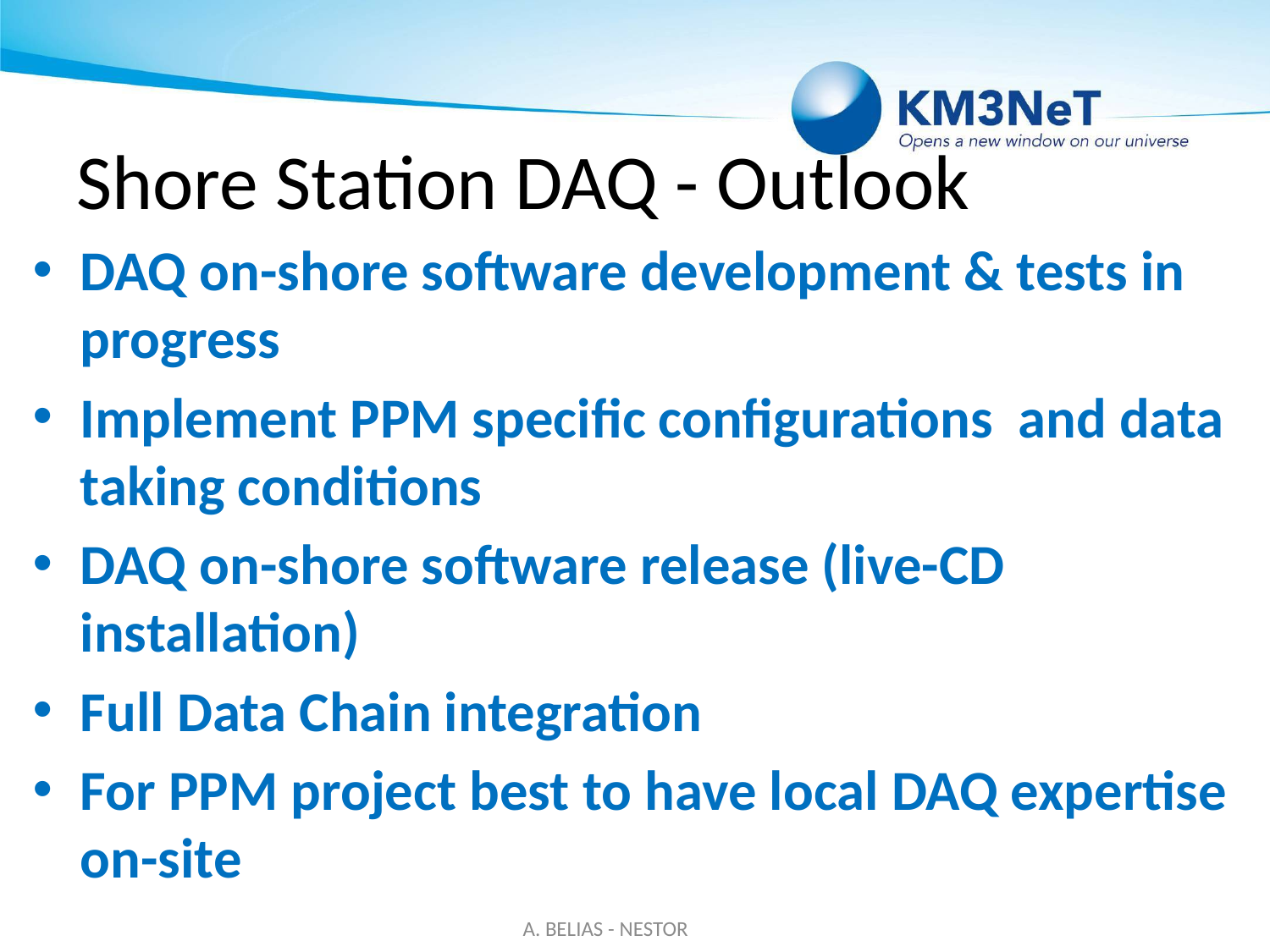

# Shore Station DAQ - Outlook
DAQ on-shore software development & tests in progress
Implement PPM specific configurations  and data taking conditions
DAQ on-shore software release (live-CD installation)
Full Data Chain integration
For PPM project best to have local DAQ expertise on-site
A. BELIAS - NESTOR